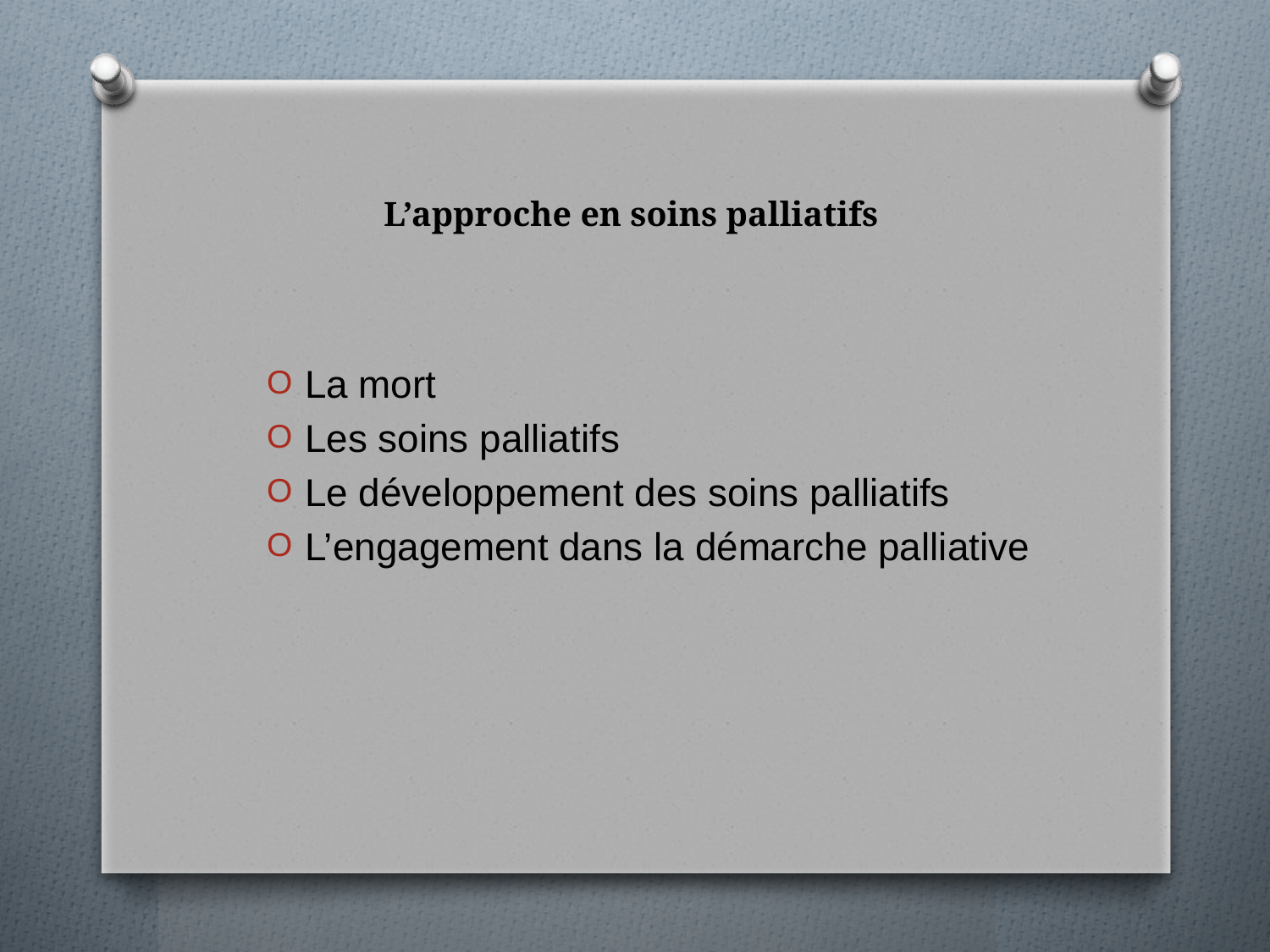

# L’approche en soins palliatifs

La mort
Les soins palliatifs
Le développement des soins palliatifs
L’engagement dans la démarche palliative